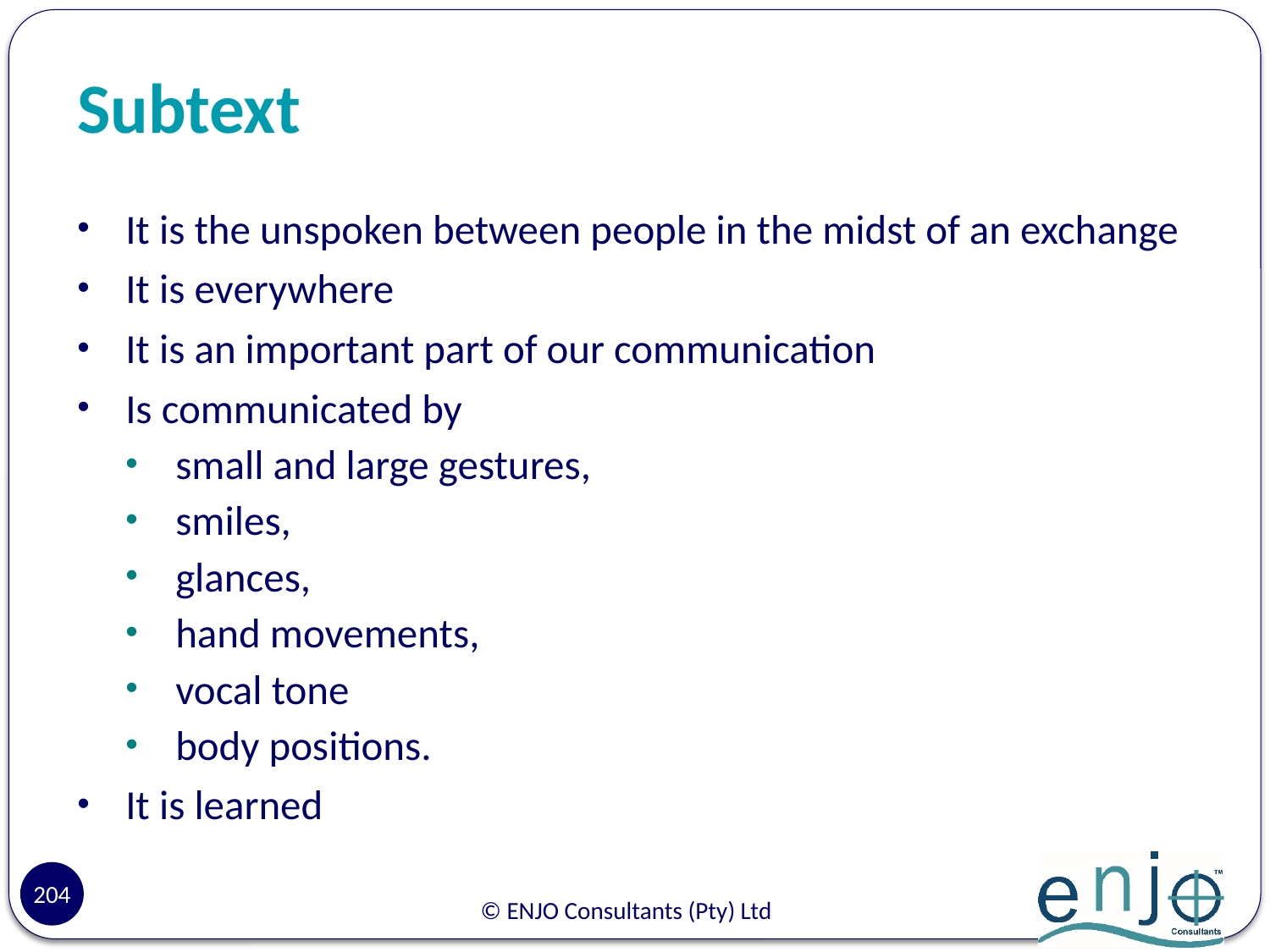

# Subtext
It is the unspoken between people in the midst of an exchange
It is everywhere
It is an important part of our communication
Is communicated by
small and large gestures,
smiles,
glances,
hand movements,
vocal tone
body positions.
It is learned
204
© ENJO Consultants (Pty) Ltd